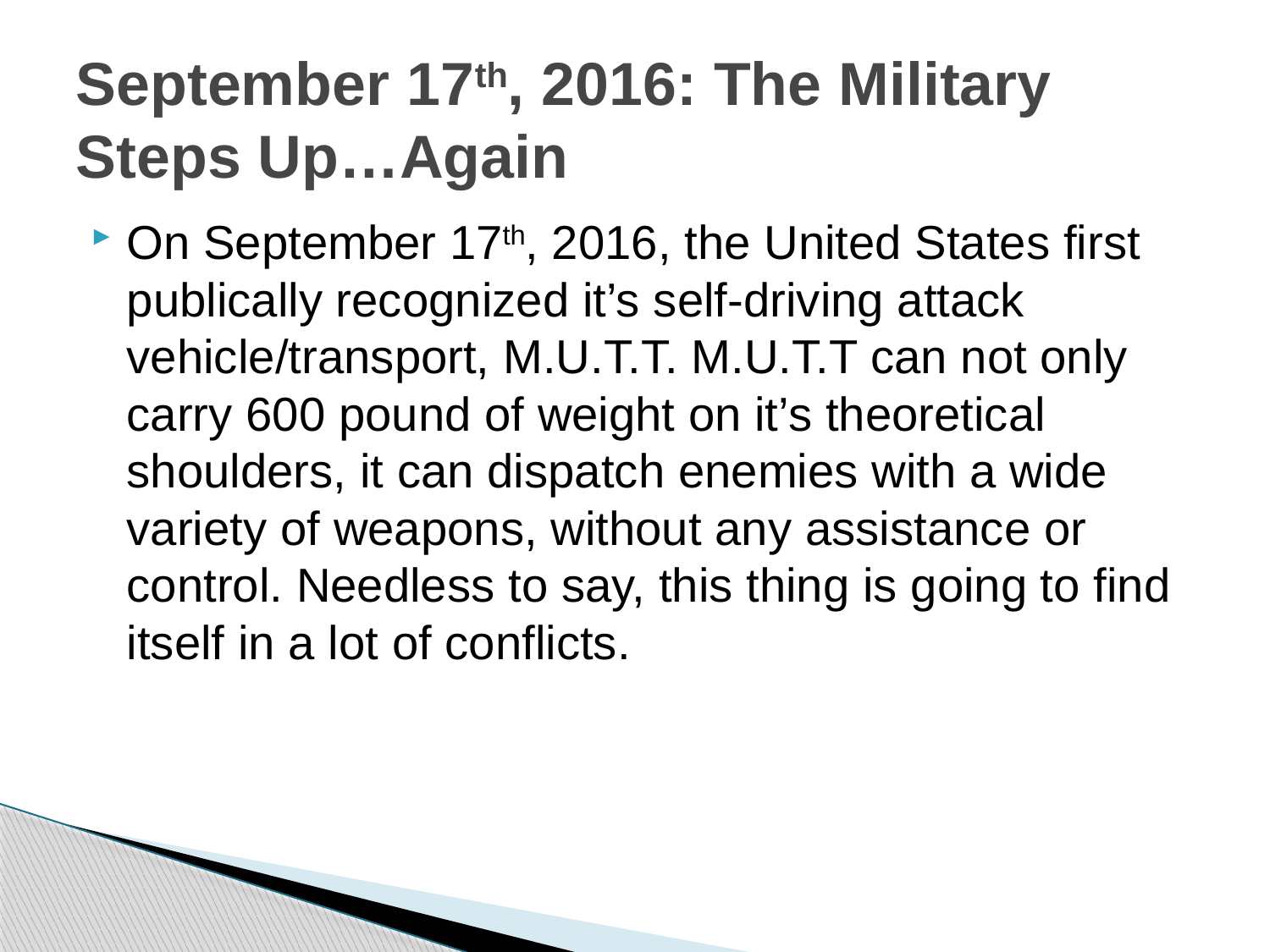

# September 17th, 2016: The Military Steps Up…Again
On September 17th, 2016, the United States first publically recognized it’s self-driving attack vehicle/transport, M.U.T.T. M.U.T.T can not only carry 600 pound of weight on it’s theoretical shoulders, it can dispatch enemies with a wide variety of weapons, without any assistance or control. Needless to say, this thing is going to find itself in a lot of conflicts.